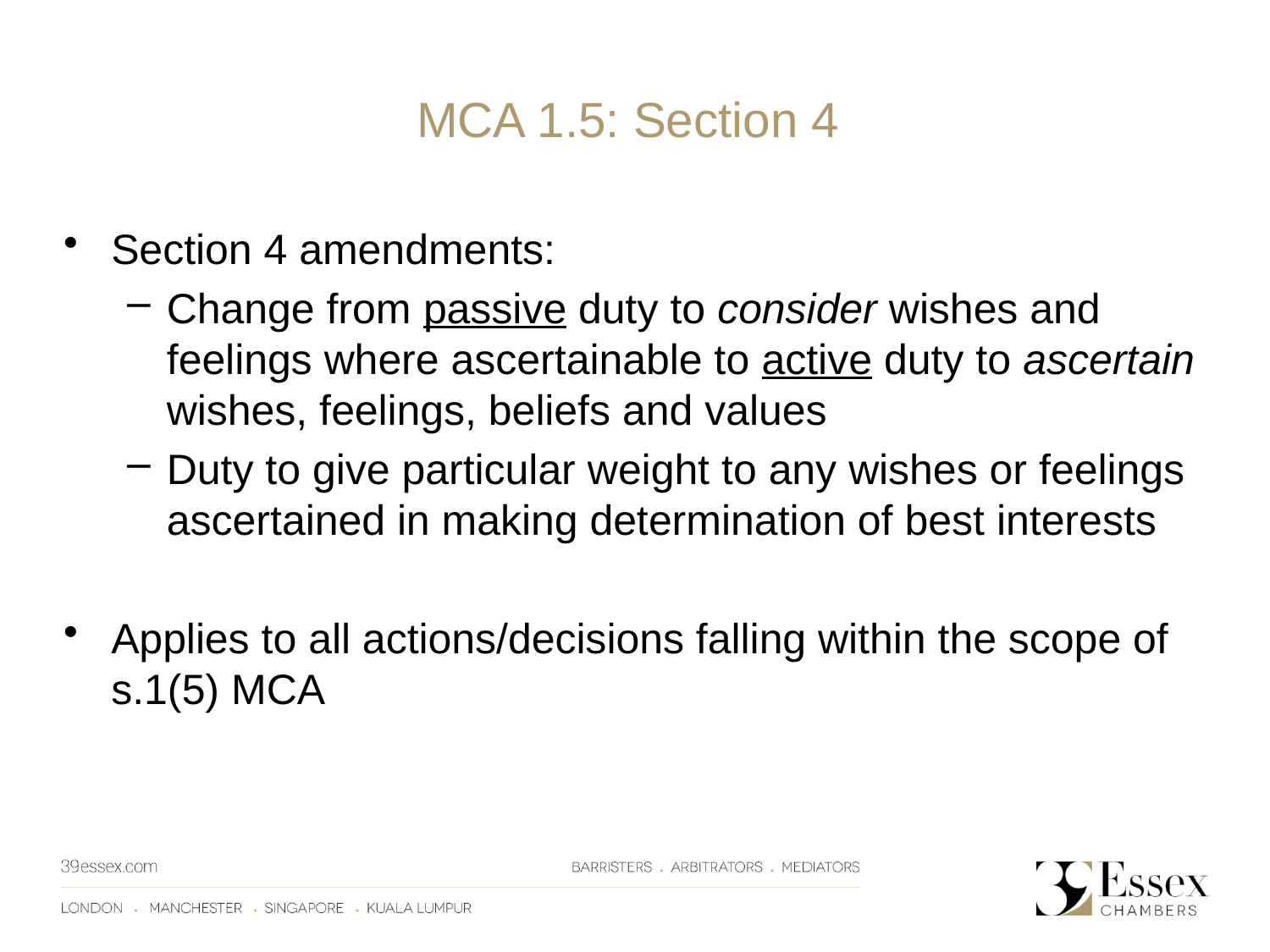

# MCA 1.5: Section 4
Section 4 amendments:
Change from passive duty to consider wishes and feelings where ascertainable to active duty to ascertain wishes, feelings, beliefs and values
Duty to give particular weight to any wishes or feelings ascertained in making determination of best interests

Applies to all actions/decisions falling within the scope of s.1(5) MCA